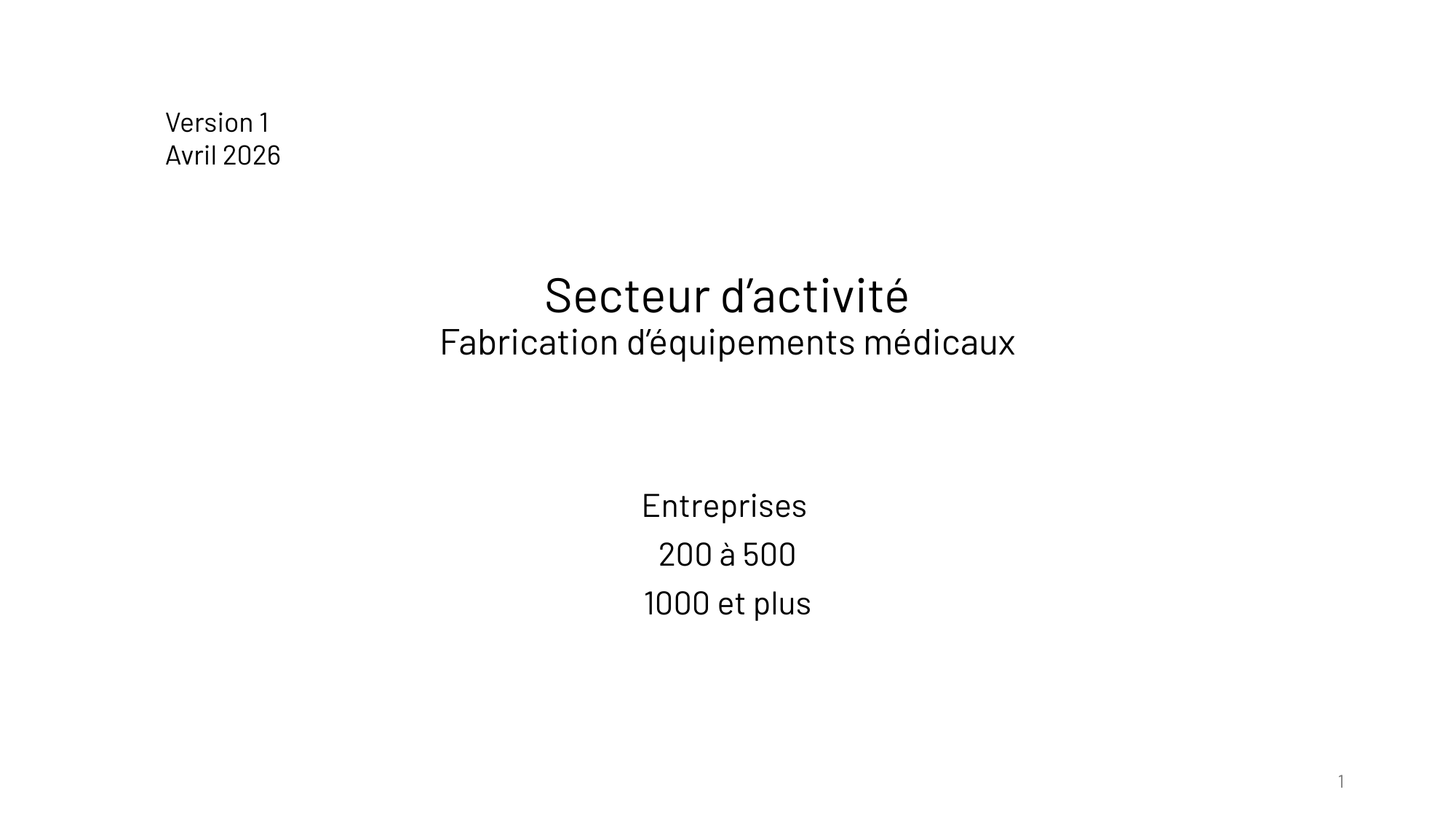

Version 1
Avril 2026
# Secteur d’activité Fabrication d’équipements médicaux

Entreprises
200 à 500
1000 et plus
1